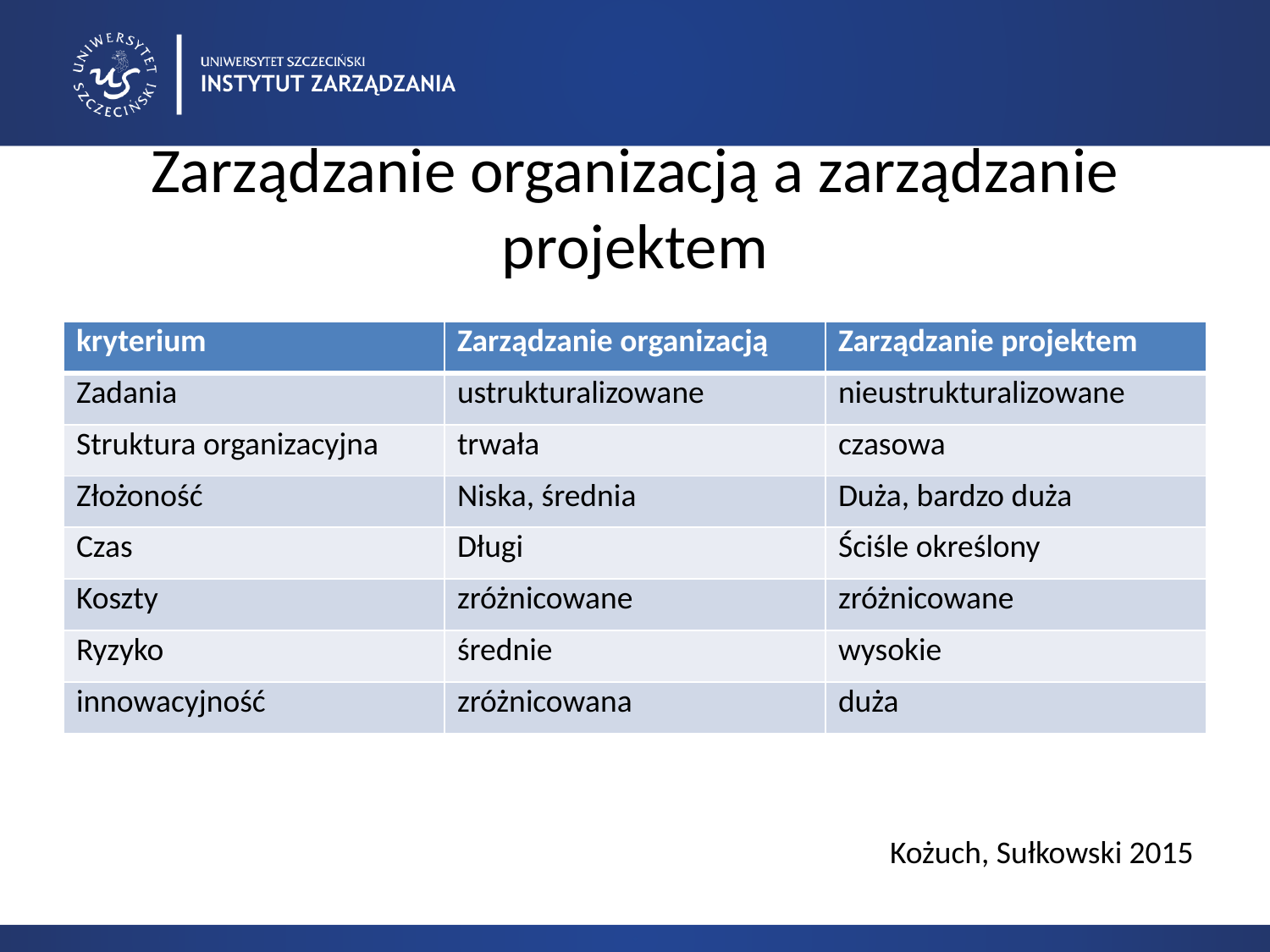

# Zarządzanie organizacją a zarządzanie projektem
| kryterium | Zarządzanie organizacją | Zarządzanie projektem |
| --- | --- | --- |
| Zadania | ustrukturalizowane | nieustrukturalizowane |
| Struktura organizacyjna | trwała | czasowa |
| Złożoność | Niska, średnia | Duża, bardzo duża |
| Czas | Długi | Ściśle określony |
| Koszty | zróżnicowane | zróżnicowane |
| Ryzyko | średnie | wysokie |
| innowacyjność | zróżnicowana | duża |
Kożuch, Sułkowski 2015